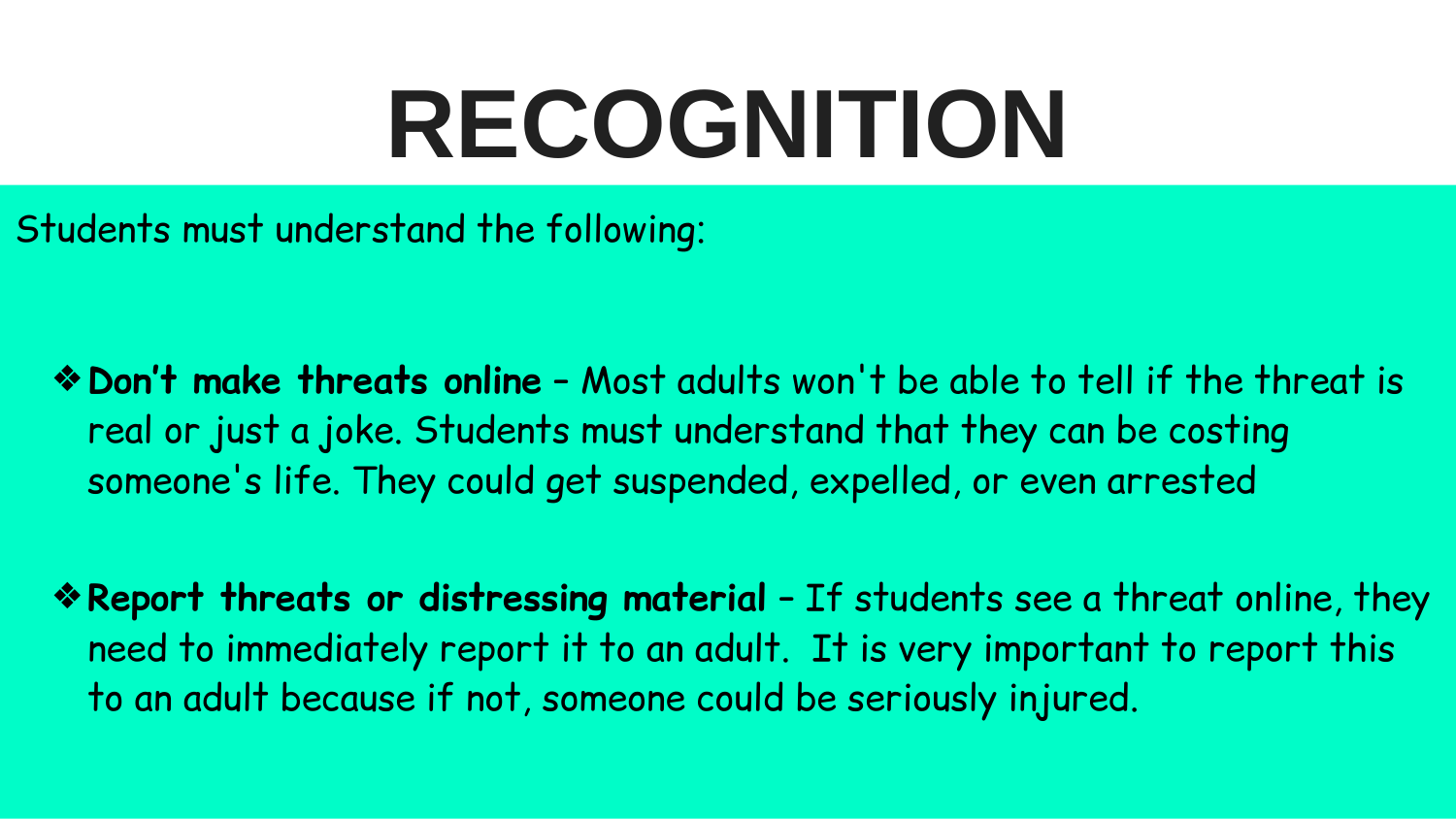

# RECOGNITION
Students must understand the following:

Don’t make threats online – Most adults won't be able to tell if the threat is real or just a joke. Students must understand that they can be costing someone's life. They could get suspended, expelled, or even arrested

Report threats or distressing material – If students see a threat online, they need to immediately report it to an adult.  It is very important to report this to an adult because if not, someone could be seriously injured.